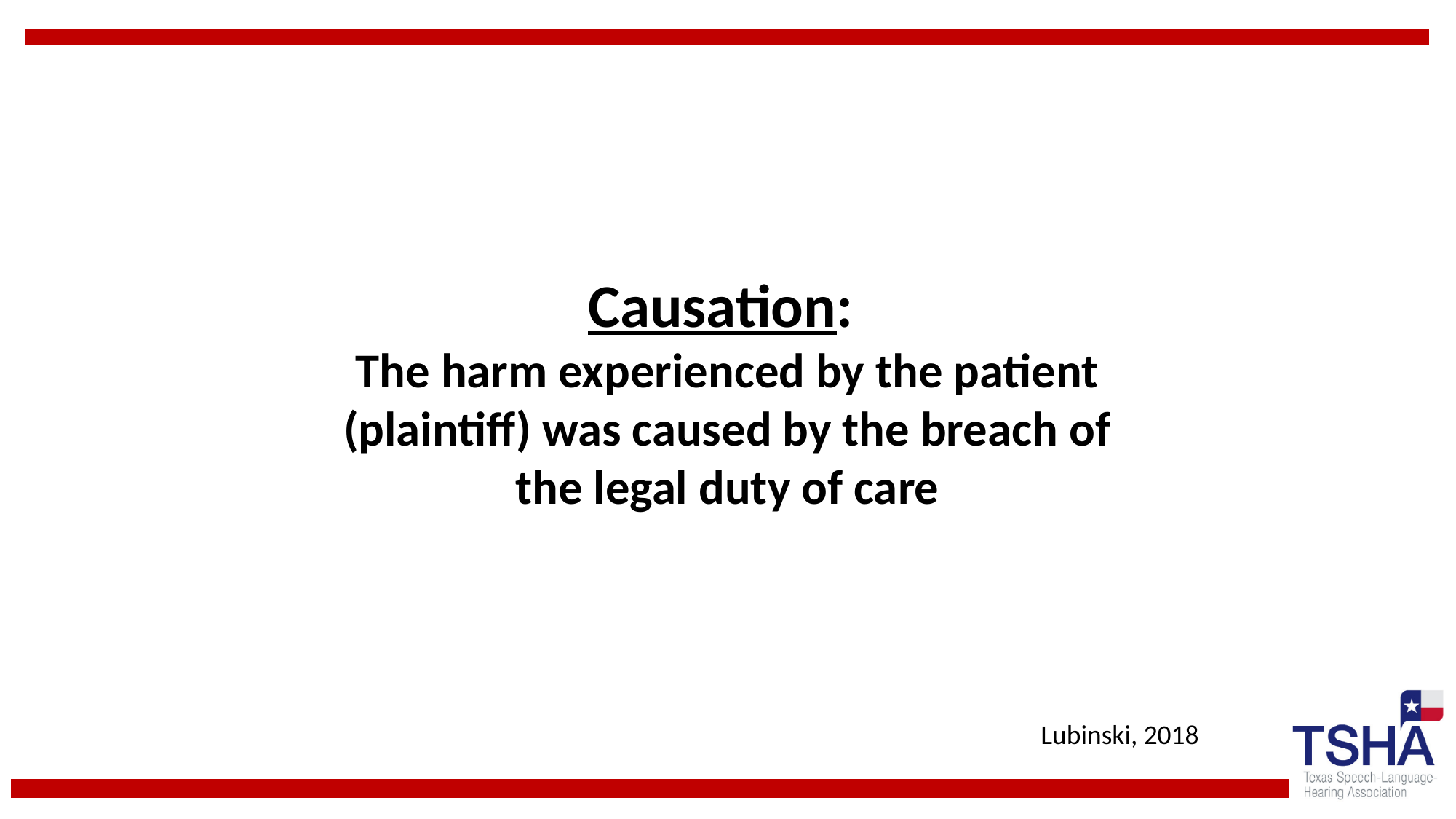

Causation:
The harm experienced by the patient (plaintiff) was caused by the breach of the legal duty of care
Lubinski, 2018